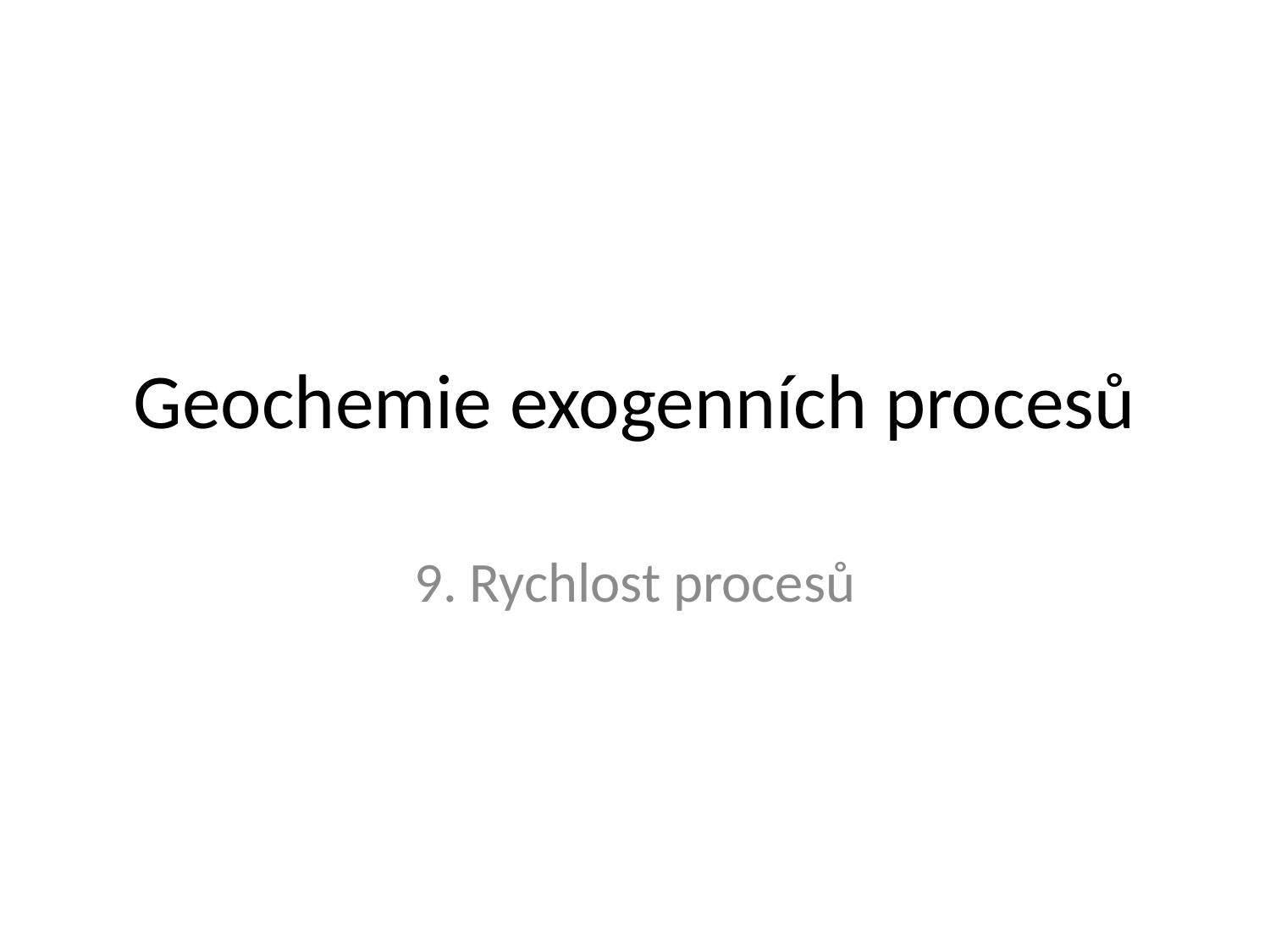

# Geochemie exogenních procesů
9. Rychlost procesů